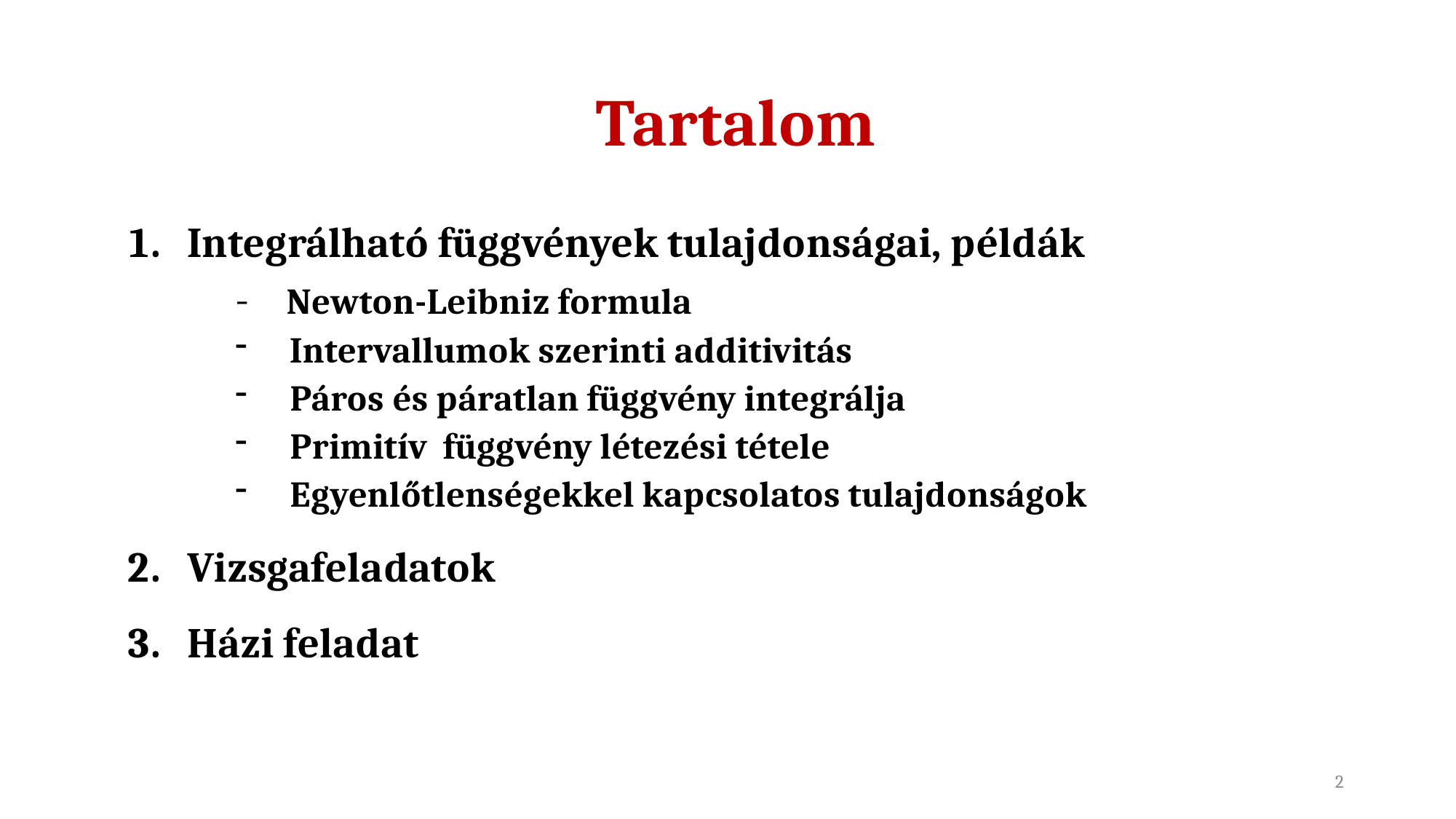

Tartalom

Integrálható függvények tulajdonságai, példák
-    Newton-Leibniz formula
Intervallumok szerinti additivitás
Páros és páratlan függvény integrálja
Primitív  függvény létezési tétele
Egyenlőtlenségekkel kapcsolatos tulajdonságok

Vizsgafeladatok

Házi feladat
2